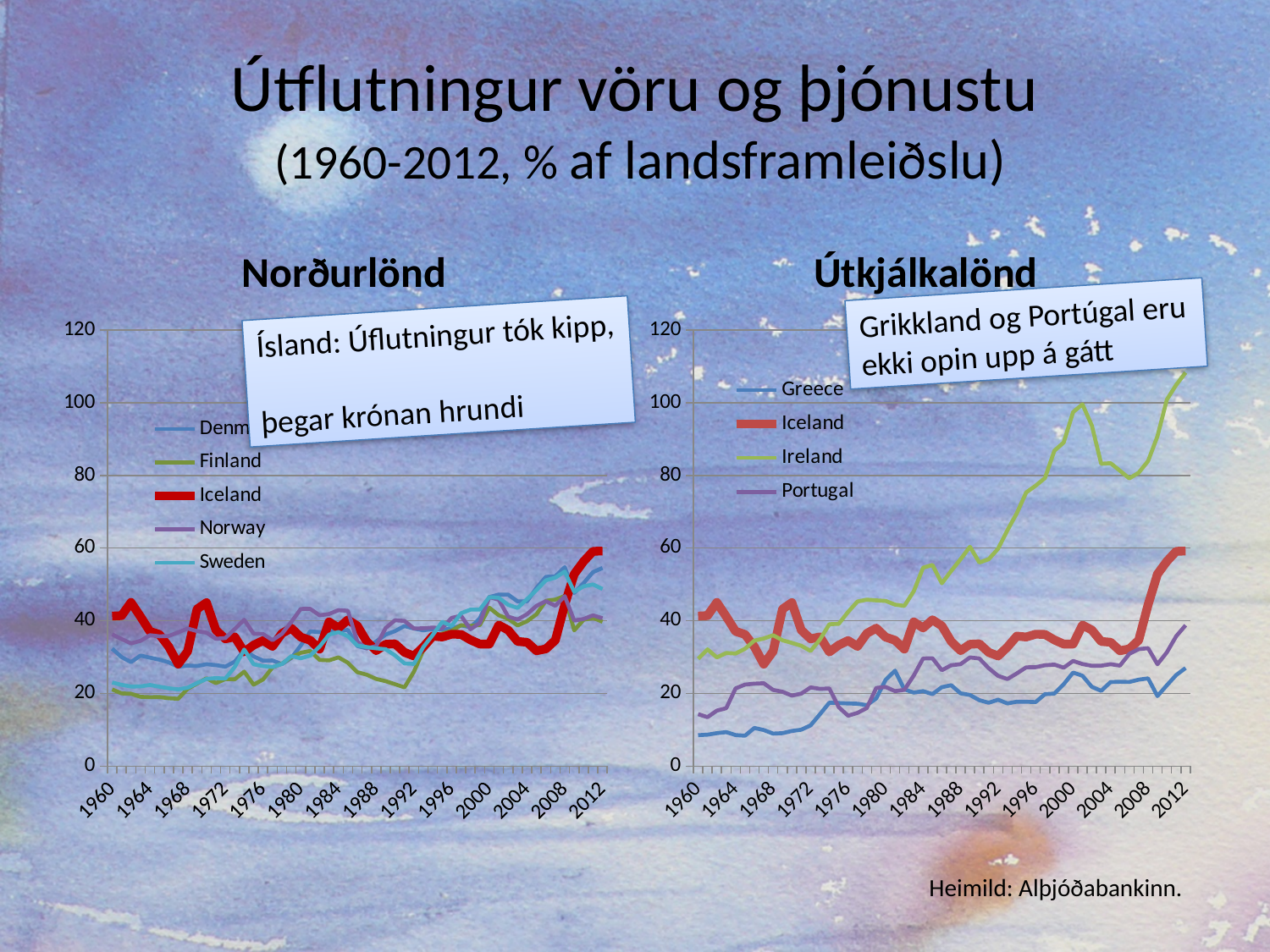

# Útflutningur vöru og þjónustu (1960-2012, % af landsframleiðslu)
Norðurlönd
Útkjálkalönd
Grikkland og Portúgal eru ekki opin upp á gátt

### Chart

| Category | Denmark | Finland | Iceland | Norway | Sweden |
|---|---|---|---|---|---|
| 1960 | 32.310459044934255 | 21.109715960839807 | 41.282447167121646 | 36.257078004026006 | 23.007869027495936 |
| 1961 | 29.996963472121777 | 20.009539016993163 | 41.40160237797881 | 34.95089394618912 | 22.343137203944202 |
| 1962 | 28.619458520014348 | 19.920283883522195 | 45.03457985539332 | 33.7722949324722 | 21.90485536944406 |
| 1963 | 30.40296480100966 | 19.073033608906616 | 41.161827070045945 | 34.466143158280005 | 21.942337854037685 |
| 1964 | 29.85216053156203 | 18.96980846841799 | 37.067420641214035 | 36.021506093783096 | 22.32287908867129 |
| 1965 | 29.297128360068164 | 19.01173050392869 | 36.235040288321414 | 35.718873881662795 | 21.85657629272943 |
| 1966 | 28.55194893699175 | 18.697341836843787 | 32.84932030917006 | 35.81114981976413 | 21.418121421942274 |
| 1967 | 27.335583279787166 | 18.524236821011076 | 28.054598130463987 | 36.79378497022536 | 21.106089621320766 |
| 1968 | 27.663153529752833 | 21.30408942657038 | 31.58620489857043 | 37.861157929160086 | 21.564598602731753 |
| 1969 | 27.551329541705005 | 22.703268435514932 | 43.20321283534771 | 37.145813738029176 | 22.84230478378067 |
| 1970 | 28.0368724332752 | 24.15715980536129 | 44.98238913864325 | 36.718466462106946 | 23.984319121171772 |
| 1971 | 27.788686710011486 | 22.83953184526099 | 37.434926875785045 | 35.029321637312215 | 24.22119992526347 |
| 1972 | 27.366999592335784 | 23.937625829108967 | 35.015185433794755 | 35.23319259213578 | 24.081851157896864 |
| 1973 | 28.743089807673073 | 23.888149745107032 | 35.566607404008494 | 37.7296827331372 | 27.283622941981275 |
| 1974 | 31.897128574521123 | 25.98978051342883 | 31.413028824777612 | 40.25751591843326 | 32.06573218101315 |
| 1975 | 30.199418929194728 | 22.3998223998224 | 33.28790295864982 | 36.447752601060984 | 28.02303442971969 |
| 1976 | 29.012733787335765 | 23.830244951840807 | 34.53857428083158 | 36.34111034983696 | 27.52044048625968 |
| 1977 | 29.054673781475326 | 27.17425221771499 | 32.92317909997928 | 34.651359571889195 | 27.26681287850086 |
| 1978 | 28.057615559870946 | 28.19541295497588 | 36.52335022594219 | 36.37999220647858 | 28.098645977488427 |
| 1979 | 29.744815929422547 | 29.934336240141594 | 37.947101404834974 | 39.68967370268333 | 30.263058870431223 |
| 1980 | 33.212853961183576 | 31.193432961481786 | 35.493311265647144 | 43.240821358890095 | 29.67041426474274 |
| 1981 | 37.07995014741855 | 31.68395849960107 | 34.62079279023832 | 43.278080631438336 | 30.396441123700445 |
| 1982 | 36.88463167497475 | 29.21749408983453 | 32.181923273904914 | 41.48312557617541 | 32.89604145760589 |
| 1983 | 36.888376663194244 | 29.09758634597829 | 39.69128457011424 | 41.842268448052295 | 36.170670098688426 |
| 1984 | 37.32908167106358 | 29.921603614206262 | 38.01173368013117 | 42.92377911826991 | 36.90690747887599 |
| 1985 | 37.449810343232315 | 28.444801172549774 | 40.25069814848286 | 42.738110753902966 | 35.72319508683636 |
| 1986 | 33.04888642110613 | 25.838469023678236 | 38.589232570253515 | 34.23554717880106 | 33.201882280643986 |
| 1987 | 32.400894313592225 | 25.158101876192326 | 34.28164540164977 | 32.374487651456334 | 32.75253890660601 |
| 1988 | 34.30615851474588 | 23.98976168056958 | 31.761350919883817 | 33.05984615195837 | 32.400554866324214 |
| 1989 | 36.184247323655846 | 23.37853388855265 | 33.531245353487144 | 38.01112436581025 | 32.1673841407732 |
| 1990 | 37.153719511614845 | 22.53011778404765 | 33.646434423998095 | 40.146056779335275 | 30.46572088821042 |
| 1991 | 38.54406007573489 | 21.655303519250854 | 31.302445145399826 | 39.94162894935977 | 28.24260199777653 |
| 1992 | 37.85052862634337 | 25.968940881654774 | 30.300480858772517 | 37.87152865746714 | 28.12954543993103 |
| 1993 | 37.36561056098371 | 31.81709845794514 | 32.77427466668941 | 37.916230266563915 | 32.7459824576909 |
| 1994 | 37.6919888018261 | 34.79593683543753 | 35.768039087046155 | 38.12054296335828 | 36.073414083741795 |
| 1995 | 37.52742645003391 | 36.47255996002665 | 35.527007175627745 | 37.959079408587954 | 39.70081372698029 |
| 1996 | 37.82959696602507 | 37.226498269966 | 36.28405041406175 | 40.780782757609224 | 38.56082937998775 |
| 1997 | 38.734463296912594 | 38.76047681132427 | 36.234336695987665 | 41.36046641499298 | 42.07061813110066 |
| 1998 | 38.16975546035415 | 38.57636477437388 | 34.71822608287921 | 37.64662036549842 | 43.049563857020964 |
| 1999 | 40.660484411272094 | 38.831435321817175 | 33.58370261711165 | 39.3909028027468 | 43.098576005379954 |
| 2000 | 46.507589475123915 | 43.57653466469987 | 33.57633025080553 | 46.536352601398015 | 46.52278336240045 |
| 2001 | 47.19375626585906 | 41.50752397909347 | 38.79968944375238 | 45.76445763416569 | 46.303278929356296 |
| 2002 | 47.18726165317889 | 40.527407654929476 | 37.431163819208784 | 41.12981275945356 | 44.371242782254086 |
| 2003 | 45.302990171265705 | 38.700345630828075 | 34.29065045082782 | 40.33115165735984 | 43.52207797106883 |
| 2004 | 45.318037348756626 | 39.86182076103619 | 34.070486573523894 | 41.7990634477628 | 45.957337905122095 |
| 2005 | 48.98900312375202 | 41.76104783743783 | 31.734126622229425 | 44.09116920813511 | 48.431288648160674 |
| 2006 | 52.06982586435033 | 45.49392211866196 | 32.24207679515464 | 45.37163179950834 | 51.107020594468274 |
| 2007 | 52.21847452668139 | 45.81159984429718 | 34.645659724692194 | 44.119369852738735 | 51.870206761445104 |
| 2008 | 54.734843299383044 | 46.83470673776035 | 44.39983918001904 | 46.7628990661405 | 53.52886103759924 |
| 2009 | 47.642465416058485 | 37.34490883134637 | 52.833908097843725 | 40.03937321865597 | 47.957041525665986 |
| 2010 | 50.36647216878388 | 40.27215373945747 | 56.35635762690793 | 40.48197004558486 | 49.481128414987005 |
| 2011 | 53.408896812646994 | 40.76806569246764 | 59.11055519625201 | 41.488521845566645 | 49.967599203866094 |
| 2012 | 54.52309494260946 | 39.72921133959655 | 59.184211631879236 | 40.69658395755628 | 48.727295493448295 |

### Chart

| Category | Greece | Iceland | Ireland | Portugal |
|---|---|---|---|---|
| 1960 | 8.511799757913861 | 41.282447167121646 | 29.52672981205203 | 14.302831663894802 |
| 1961 | 8.654498997324405 | 41.40160237797881 | 32.10405081944619 | 13.47180760061721 |
| 1962 | 9.062452840383687 | 45.03457985539332 | 29.908390537865806 | 15.262101420800319 |
| 1963 | 9.35047759431657 | 41.161827070045945 | 31.115618265564027 | 15.937136573879364 |
| 1964 | 8.542383977973598 | 37.067420641214035 | 30.963958706467913 | 21.39173067709199 |
| 1965 | 8.363508729612509 | 36.235040288321414 | 32.28256848172097 | 22.43474137477137 |
| 1966 | 10.498952277247374 | 32.84932030917006 | 34.5363334338156 | 22.682341906298966 |
| 1967 | 9.936381181912962 | 28.054598130463987 | 35.10144955772706 | 22.797208345559152 |
| 1968 | 8.944700441740432 | 31.58620489857043 | 36.02141424487466 | 20.96030146462033 |
| 1969 | 9.064153407360859 | 43.20321283534771 | 34.61977183153947 | 20.458632897721806 |
| 1970 | 9.678402790317067 | 44.98238913864325 | 33.89816140208249 | 19.394868453165394 |
| 1971 | 10.01473331852904 | 37.434926875785045 | 33.111787921205234 | 19.94292521022548 |
| 1972 | 11.209410434442654 | 35.015185433794755 | 31.68978256288893 | 21.65558325775593 |
| 1973 | 14.28814553418667 | 35.566607404008494 | 34.84837384692569 | 21.25228507696873 |
| 1974 | 17.453588991985562 | 31.413028824777612 | 39.03617131464422 | 21.364338375469195 |
| 1975 | 17.36267660909882 | 33.28790295864982 | 39.15335463241 | 16.220951798679735 |
| 1976 | 17.248519080932535 | 34.53857428083158 | 42.419126566383355 | 13.862726026809899 |
| 1977 | 17.16447738658874 | 32.92317909997928 | 45.2942918023301 | 14.649686955467692 |
| 1978 | 16.762388786969144 | 36.52335022594219 | 45.78979801124582 | 15.996258239032796 |
| 1979 | 18.62988519733859 | 37.947101404834974 | 45.59565814415436 | 21.512388669343633 |
| 1980 | 23.72548710223169 | 35.493311265647144 | 45.44321559613839 | 21.77481421547191 |
| 1981 | 26.26130103485766 | 34.62079279023832 | 44.43213893342032 | 20.63345765990219 |
| 1982 | 21.128787765879228 | 32.181923273904914 | 44.085269544226406 | 20.991705288936586 |
| 1983 | 20.22887689982169 | 39.69128457011424 | 48.09842834936647 | 24.917063480348315 |
| 1984 | 20.62768467421699 | 38.01173368013117 | 54.609277629581406 | 29.61414777435329 |
| 1985 | 19.80856107485403 | 40.25069814848286 | 55.354647185896255 | 29.67784749834439 |
| 1986 | 21.724769416559088 | 38.589232570253515 | 50.29557687066156 | 26.38204963620053 |
| 1987 | 22.252163197140927 | 34.28164540164977 | 53.71767299488308 | 27.745743031910195 |
| 1988 | 20.030519745809922 | 31.761350919883817 | 56.94708828100933 | 28.04828854520973 |
| 1989 | 19.577685967648293 | 33.531245353487144 | 60.3641972185393 | 29.904041744412293 |
| 1990 | 18.14468041808369 | 33.646434423998095 | 56.03930594547368 | 29.603620964525877 |
| 1991 | 17.433864481161827 | 31.302445145399826 | 56.936258701727354 | 26.94295585493789 |
| 1992 | 18.26776449157061 | 30.300480858772517 | 59.828693098600674 | 24.822955633052835 |
| 1993 | 17.247400924908927 | 32.77427466668941 | 64.9111000559724 | 23.951645794402943 |
| 1994 | 17.73585841948822 | 35.768039087046155 | 69.61608769461608 | 25.50790255024603 |
| 1995 | 17.710903191375003 | 35.527007175627745 | 75.31152128886409 | 27.1684374818564 |
| 1996 | 17.615039192303527 | 36.28405041406175 | 77.14874610188352 | 27.209560539174817 |
| 1997 | 19.796833316347982 | 36.234336695987665 | 79.28630889998776 | 27.755450295068787 |
| 1998 | 19.95614840208572 | 34.71822608287921 | 86.77993101799444 | 27.927140288014186 |
| 1999 | 22.543644376987277 | 33.58370261711165 | 89.05329110380332 | 27.08344920926249 |
| 2000 | 25.72698632533793 | 33.57633025080553 | 97.41851673311368 | 28.93472901083829 |
| 2001 | 24.865986615576873 | 38.79968944375238 | 99.54890142085192 | 28.075177491669212 |
| 2002 | 21.80640891470533 | 37.431163819208784 | 93.69852982389425 | 27.600756366368163 |
| 2003 | 20.709472046210433 | 34.29065045082782 | 83.20234547925415 | 27.62279947892147 |
| 2004 | 23.130728609742818 | 34.070486573523894 | 83.35775200854933 | 28.04500627877754 |
| 2005 | 23.209882967975084 | 31.734126622229425 | 81.2858882718963 | 27.658689027651107 |
| 2006 | 23.150912970563883 | 32.24207679515464 | 79.16908111723936 | 30.905148350630427 |
| 2007 | 23.789054186278804 | 34.645659724692194 | 80.74476643615675 | 32.186544703731144 |
| 2008 | 24.13023642830797 | 44.39983918001904 | 83.95551675089378 | 32.446094994217205 |
| 2009 | 19.26339429953818 | 52.833908097843725 | 90.75735618922631 | 28.028199267545183 |
| 2010 | 22.243312497744586 | 56.35635762690793 | 100.84565281928 | 31.302531824979123 |
| 2011 | 25.05493227147429 | 59.11055519625201 | 104.90489327842145 | 35.735160602175945 |
| 2012 | 26.99847243080868 | 59.184211631879236 | 108.27578447509075 | 38.75306511230475 |
Ísland: Úflutningur tók kipp,
þegar krónan hrundi
Heimild: Alþjóðabankinn.